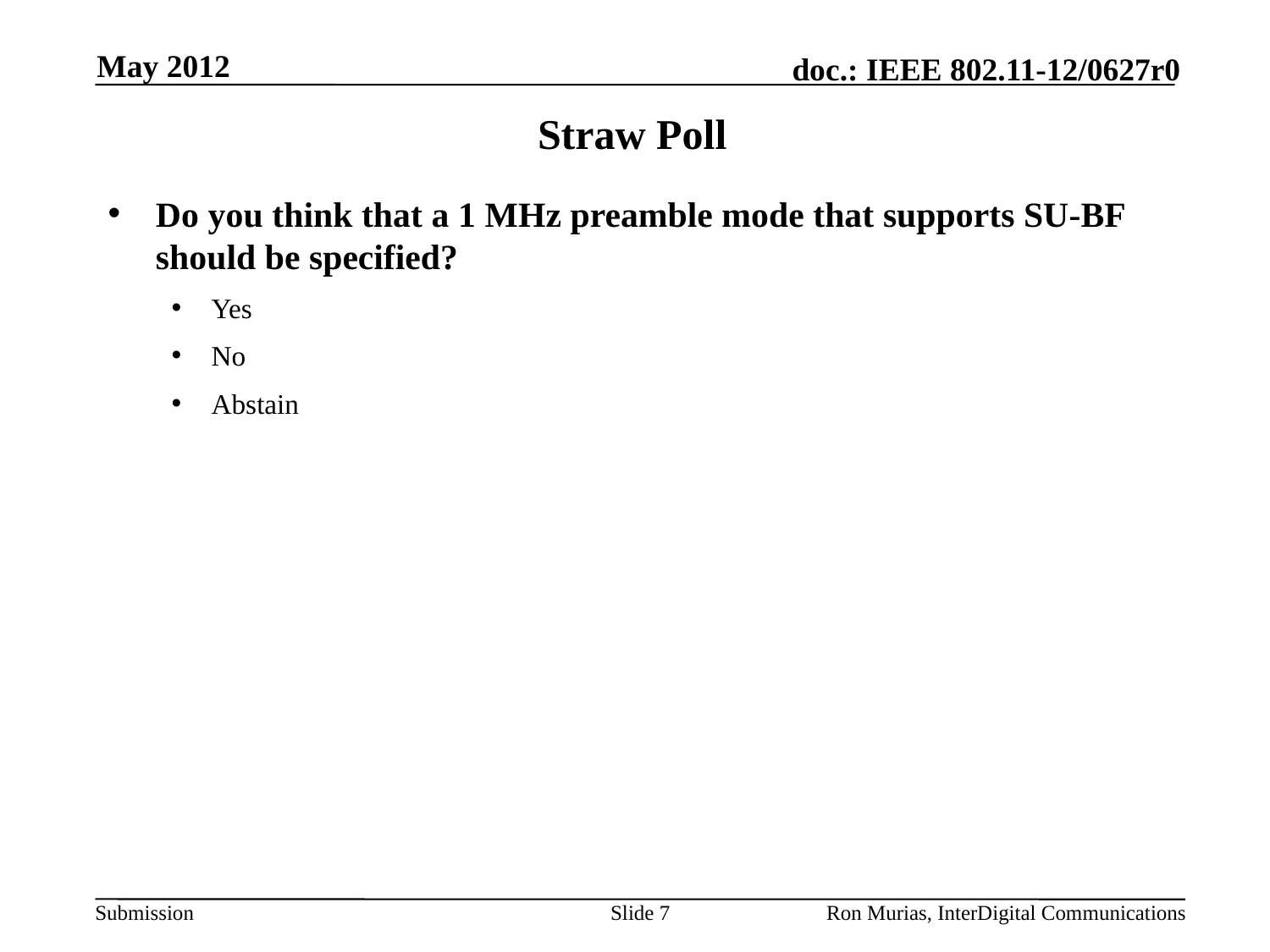

May 2012
# Straw Poll
Do you think that a 1 MHz preamble mode that supports SU-BF should be specified?
Yes
No
Abstain
Slide 7
Ron Murias, InterDigital Communications